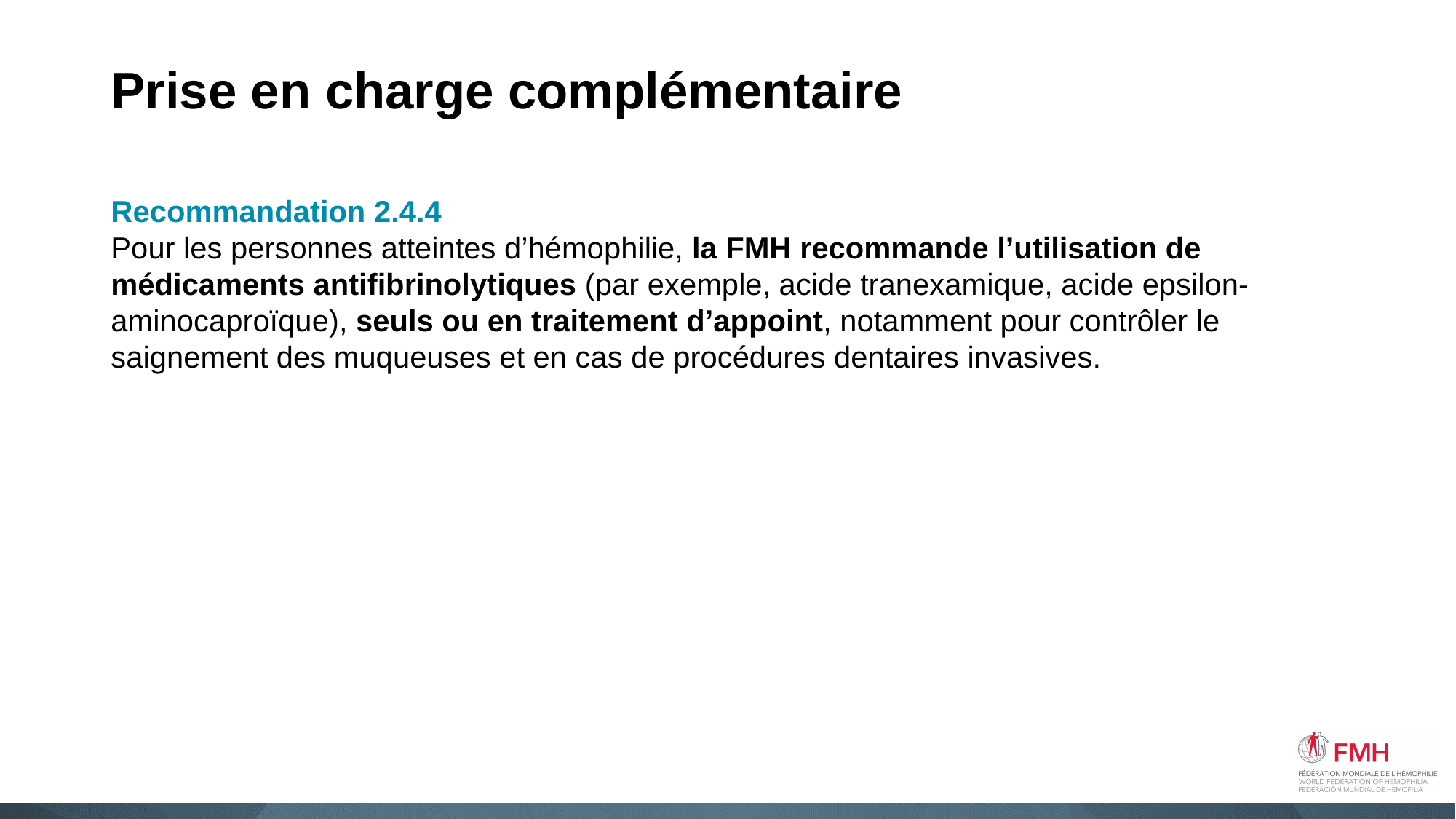

# Prise en charge complémentaire
Recommandation 2.4.4
Pour les personnes atteintes d’hémophilie, la FMH recommande l’utilisation de médicaments antifibrinolytiques (par exemple, acide tranexamique, acide epsilon-aminocaproïque), seuls ou en traitement d’appoint, notamment pour contrôler le saignement des muqueuses et en cas de procédures dentaires invasives.